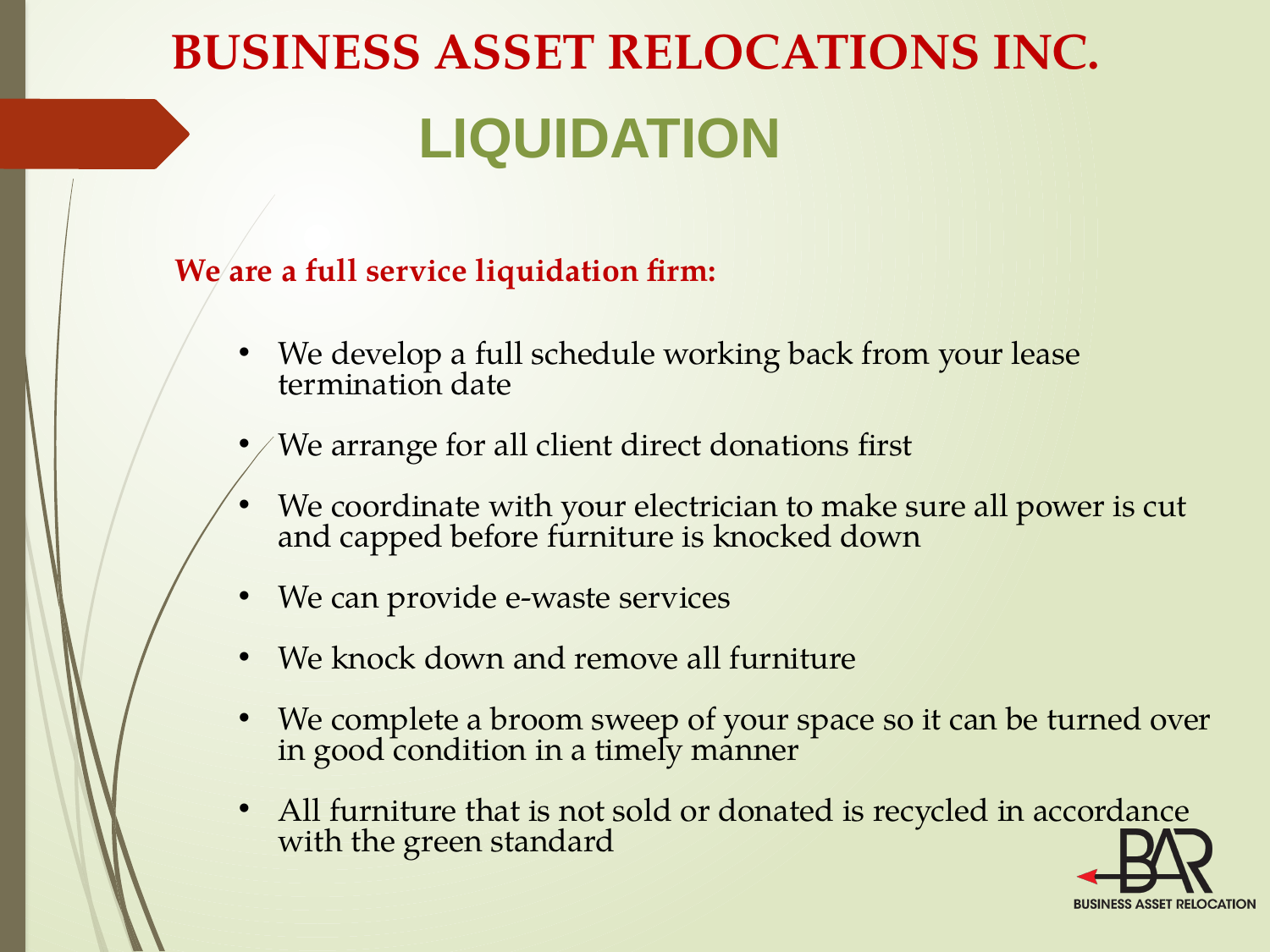

BUSINESS ASSET RELOCATIONS INC.
LIQUIDATION
We are a full service liquidation firm:
We develop a full schedule working back from your lease termination date

We arrange for all client direct donations first

We coordinate with your electrician to make sure all power is cut and capped before furniture is knocked down

We can provide e-waste services

We knock down and remove all furniture

We complete a broom sweep of your space so it can be turned over in good condition in a timely manner

All furniture that is not sold or donated is recycled in accordance with the green standard